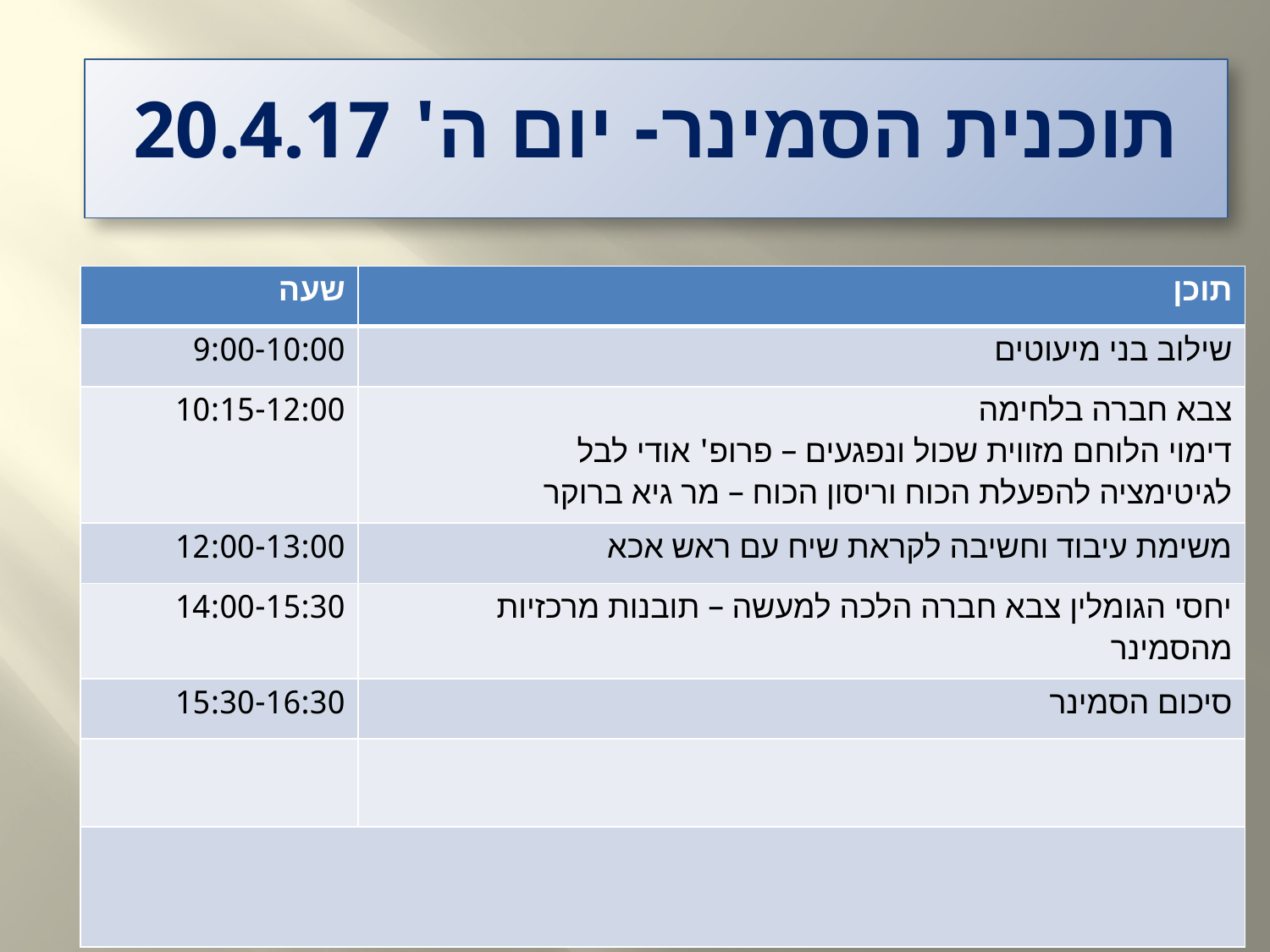

# תוכנית יום 1
תוכנית הסמינר- יום ה' 20.4.17
| שעה | תוכן |
| --- | --- |
| 9:00-10:00 | שילוב בני מיעוטים |
| 10:15-12:00 | צבא חברה בלחימה דימוי הלוחם מזווית שכול ונפגעים – פרופ' אודי לבל לגיטימציה להפעלת הכוח וריסון הכוח – מר גיא ברוקר |
| 12:00-13:00 | משימת עיבוד וחשיבה לקראת שיח עם ראש אכא |
| 14:00-15:30 | יחסי הגומלין צבא חברה הלכה למעשה – תובנות מרכזיות מהסמינר |
| 15:30-16:30 | סיכום הסמינר |
|  |  |
|  |  |